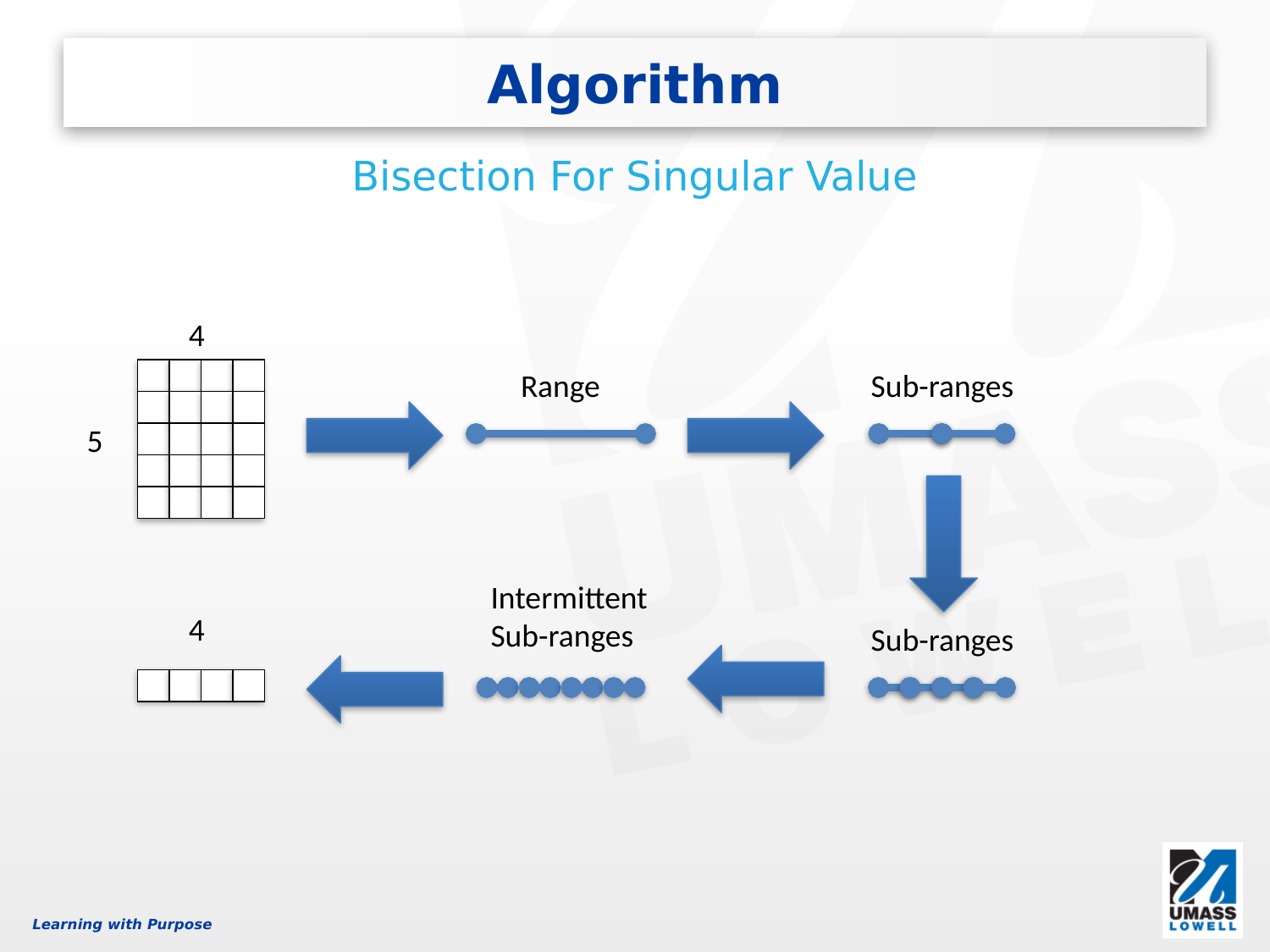

# Algorithm
Bisection For Singular Value
4

Range
Sub-ranges

5

Intermittent
Sub-ranges
4
Sub-ranges